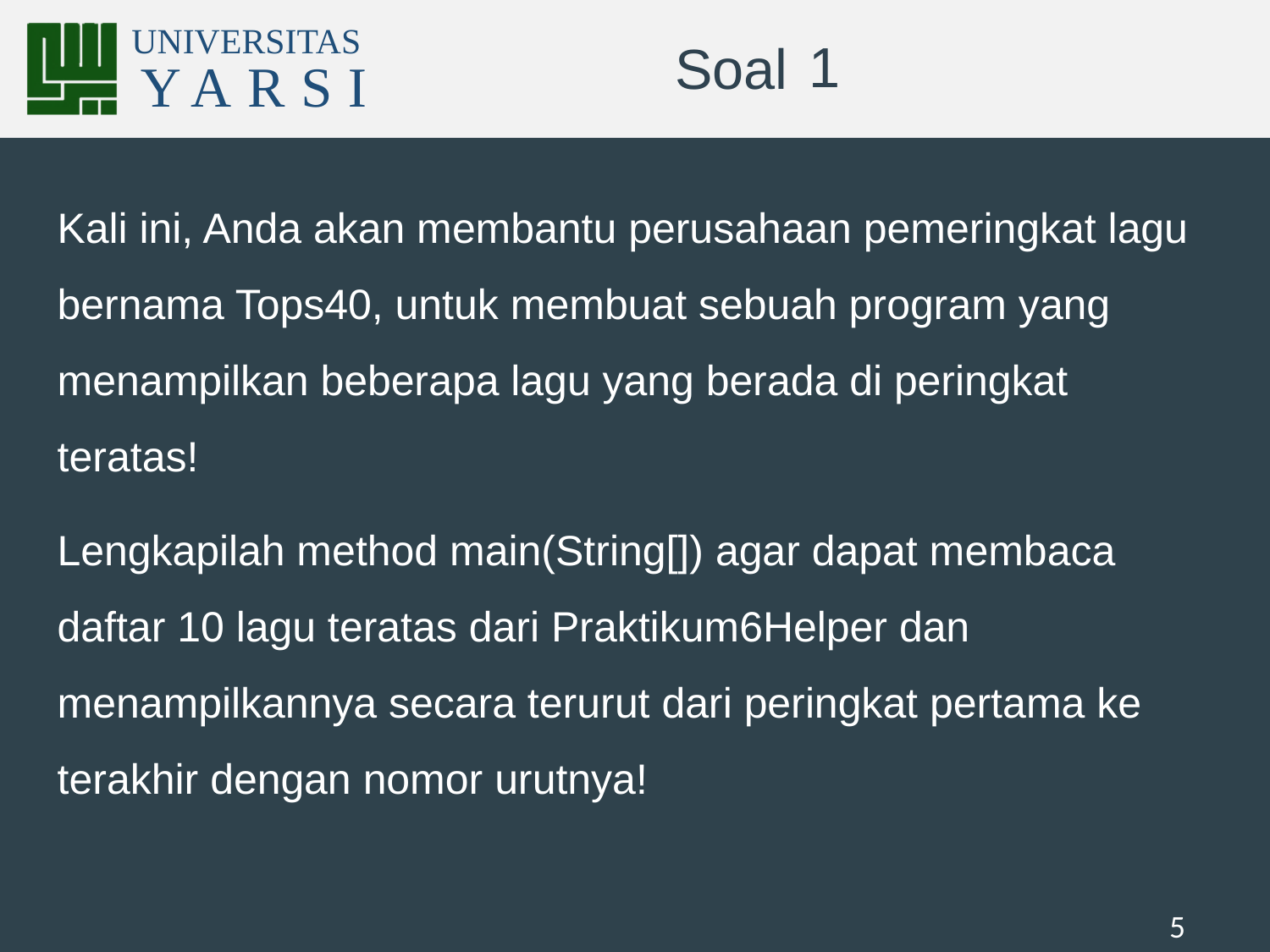

# 1
Kali ini, Anda akan membantu perusahaan pemeringkat lagu bernama Tops40, untuk membuat sebuah program yang menampilkan beberapa lagu yang berada di peringkat teratas!
Lengkapilah method main(String[]) agar dapat membaca daftar 10 lagu teratas dari Praktikum6Helper dan menampilkannya secara terurut dari peringkat pertama ke terakhir dengan nomor urutnya!